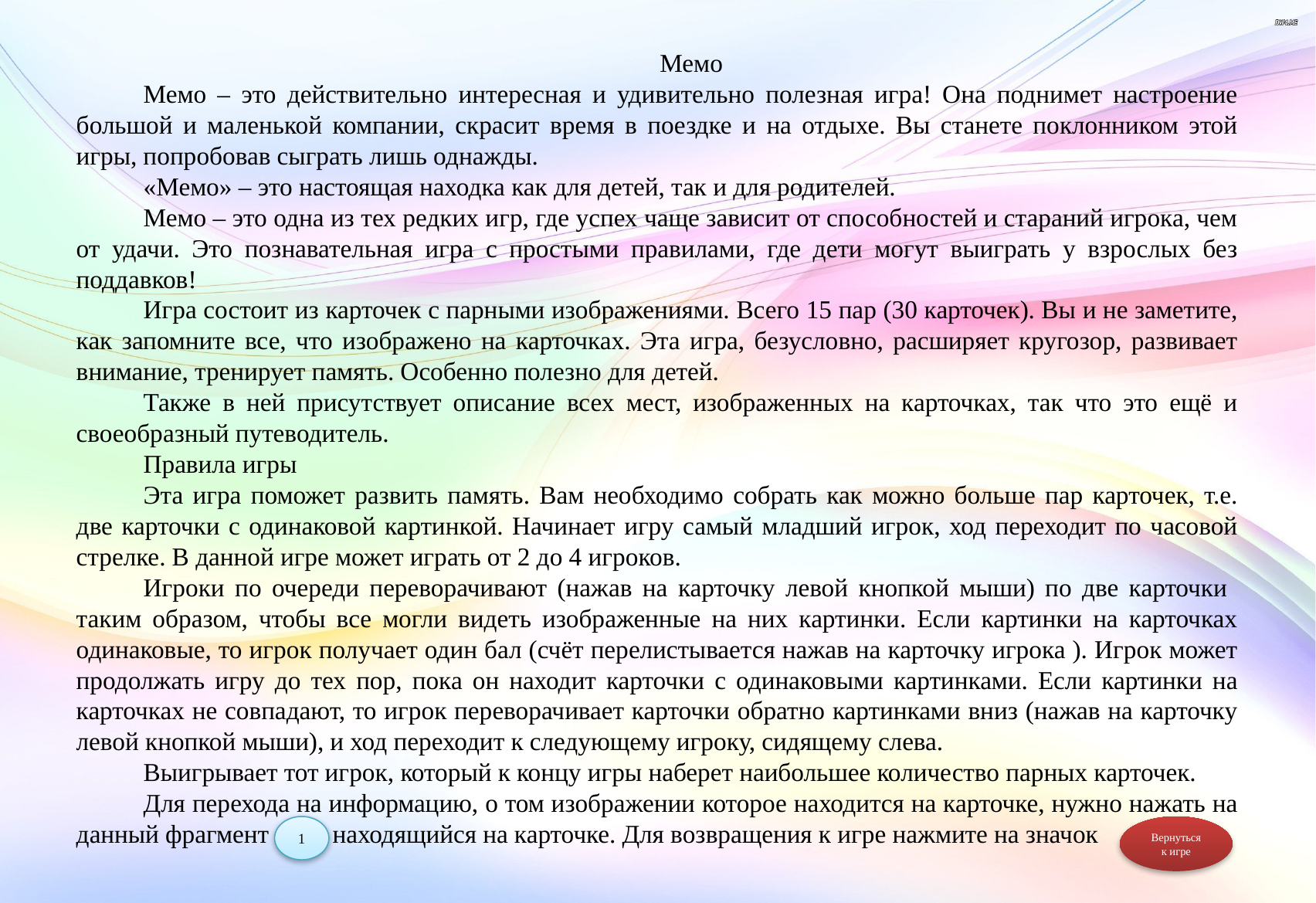

Мемо
Мемо – это действительно интересная и удивительно полезная игра! Она поднимет настроение большой и маленькой компании, скрасит время в поездке и на отдыхе. Вы станете поклонником этой игры, попробовав сыграть лишь однажды.
«Мемо» – это настоящая находка как для детей, так и для родителей.
Мемо – это одна из тех редких игр, где успех чаще зависит от способностей и стараний игрока, чем от удачи. Это познавательная игра с простыми правилами, где дети могут выиграть у взрослых без поддавков!
Игра состоит из карточек с парными изображениями. Всего 15 пар (30 карточек). Вы и не заметите, как запомните все, что изображено на карточках. Эта игра, безусловно, расширяет кругозор, развивает внимание, тренирует память. Особенно полезно для детей.
Также в ней присутствует описание всех мест, изображенных на карточках, так что это ещё и своеобразный путеводитель.
Правила игры
Эта игра поможет развить память. Вам необходимо собрать как можно больше пар карточек, т.е. две карточки с одинаковой картинкой. Начинает игру самый младший игрок, ход переходит по часовой стрелке. В данной игре может играть от 2 до 4 игроков.
Игроки по очереди переворачивают (нажав на карточку левой кнопкой мыши) по две карточки  таким образом, чтобы все могли видеть изображенные на них картинки. Если картинки на карточках одинаковые, то игрок получает один бал (счёт перелистывается нажав на карточку игрока ). Игрок может продолжать игру до тех пор, пока он находит карточки с одинаковыми картинками. Если картинки на карточках не совпадают, то игрок переворачивает карточки обратно картинками вниз (нажав на карточку левой кнопкой мыши), и ход переходит к следующему игроку, сидящему слева.
Выигрывает тот игрок, который к концу игры наберет наибольшее количество парных карточек.
Для перехода на информацию, о том изображении которое находится на карточке, нужно нажать на данный фрагмент          находящийся на карточке. Для возвращения к игре нажмите на значок
1
Вернуться к игре